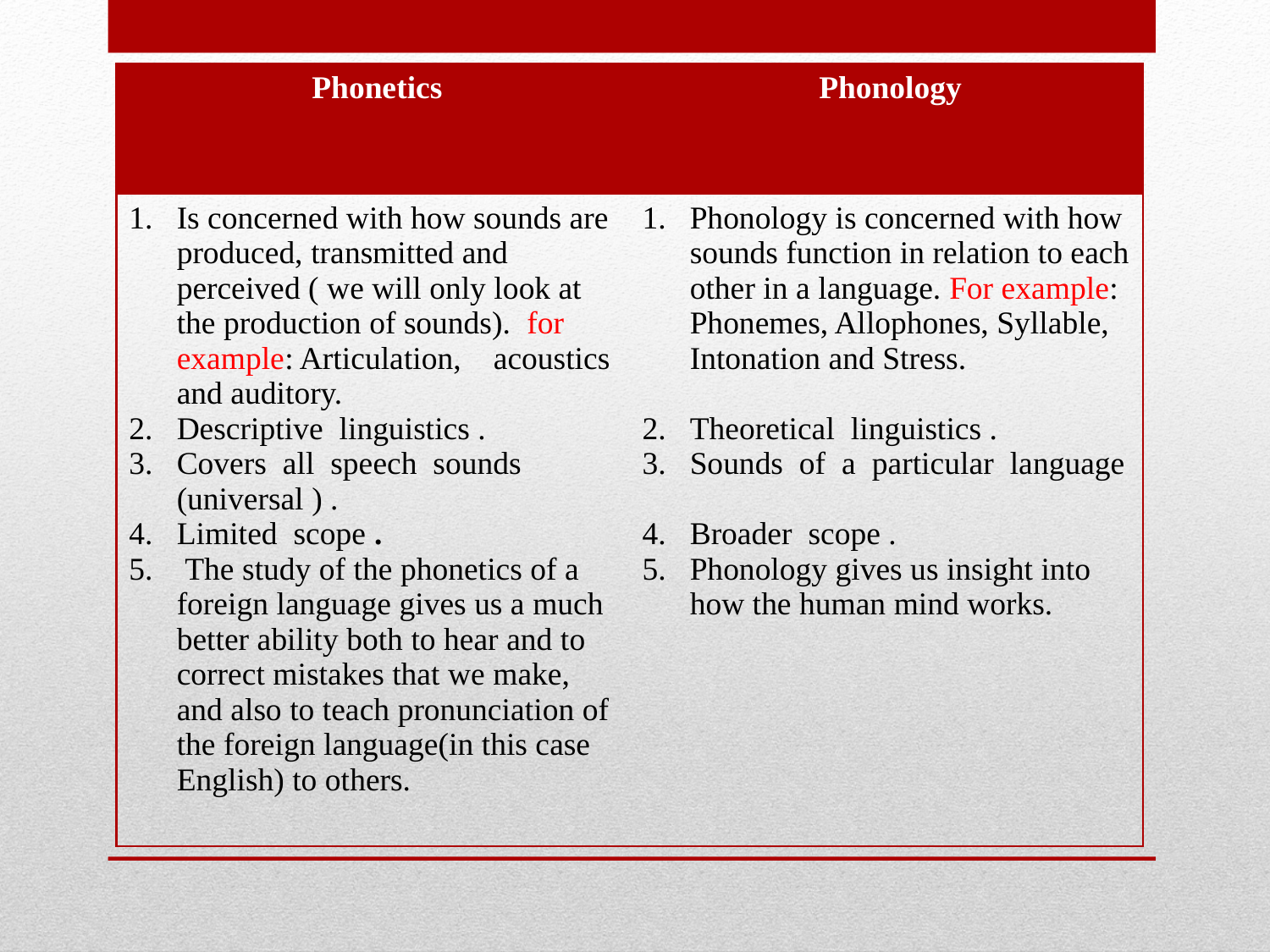

| Phonetics | Phonology |
| --- | --- |
| Is concerned with how sounds are produced, transmitted and perceived ( we will only look at the production of sounds). for example: Articulation, acoustics and auditory. Descriptive linguistics . Covers all speech sounds (universal ) . Limited scope . The study of the phonetics of a foreign language gives us a much better ability both to hear and to correct mistakes that we make, and also to teach pronunciation of the foreign language(in this case English) to others. | Phonology is concerned with how sounds function in relation to each other in a language. For example: Phonemes, Allophones, Syllable, Intonation and Stress. Theoretical linguistics . Sounds of a particular language Broader scope . Phonology gives us insight into how the human mind works. |